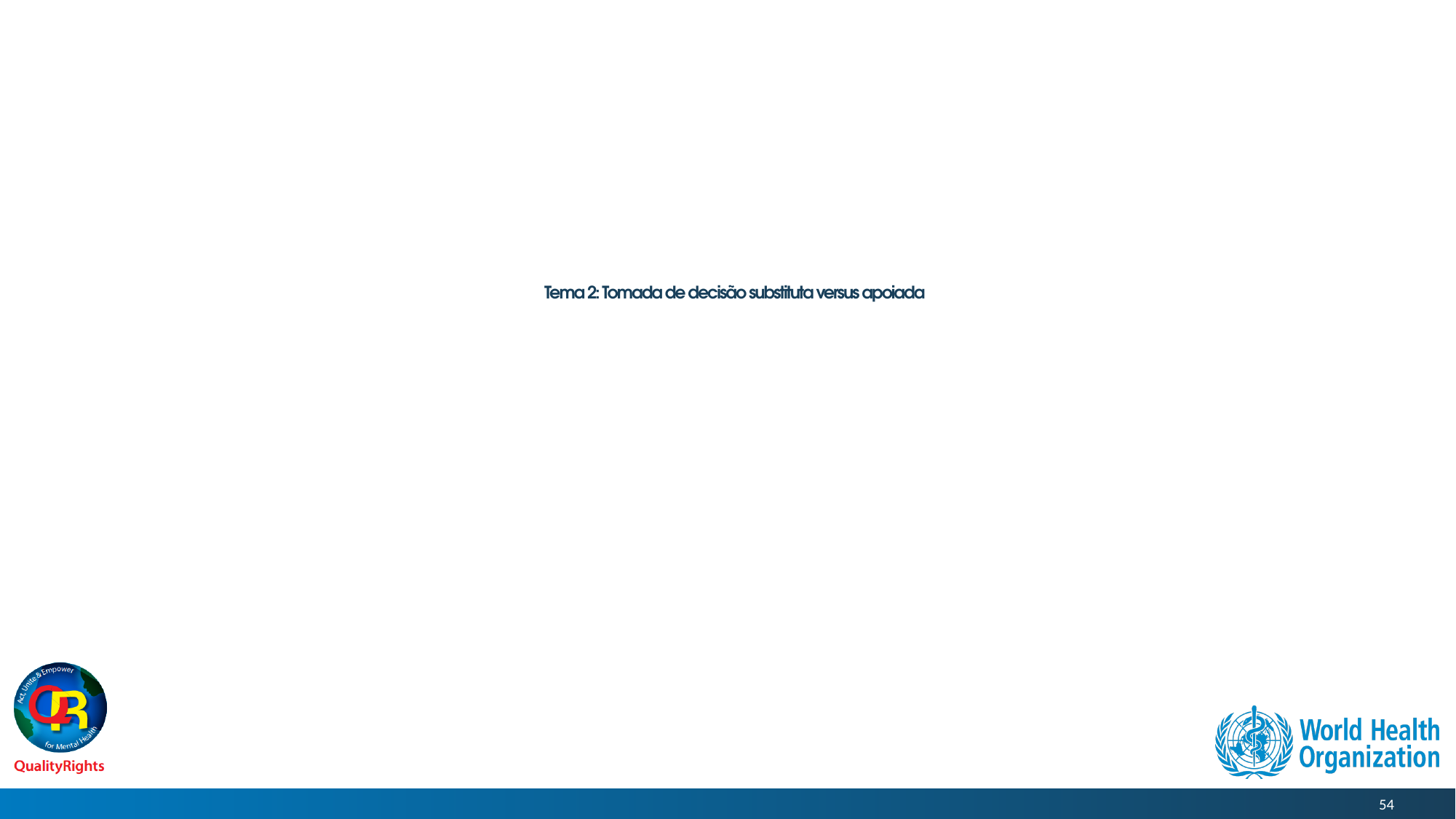

# Tema 2: Tomada de decisão substituta versus apoiada